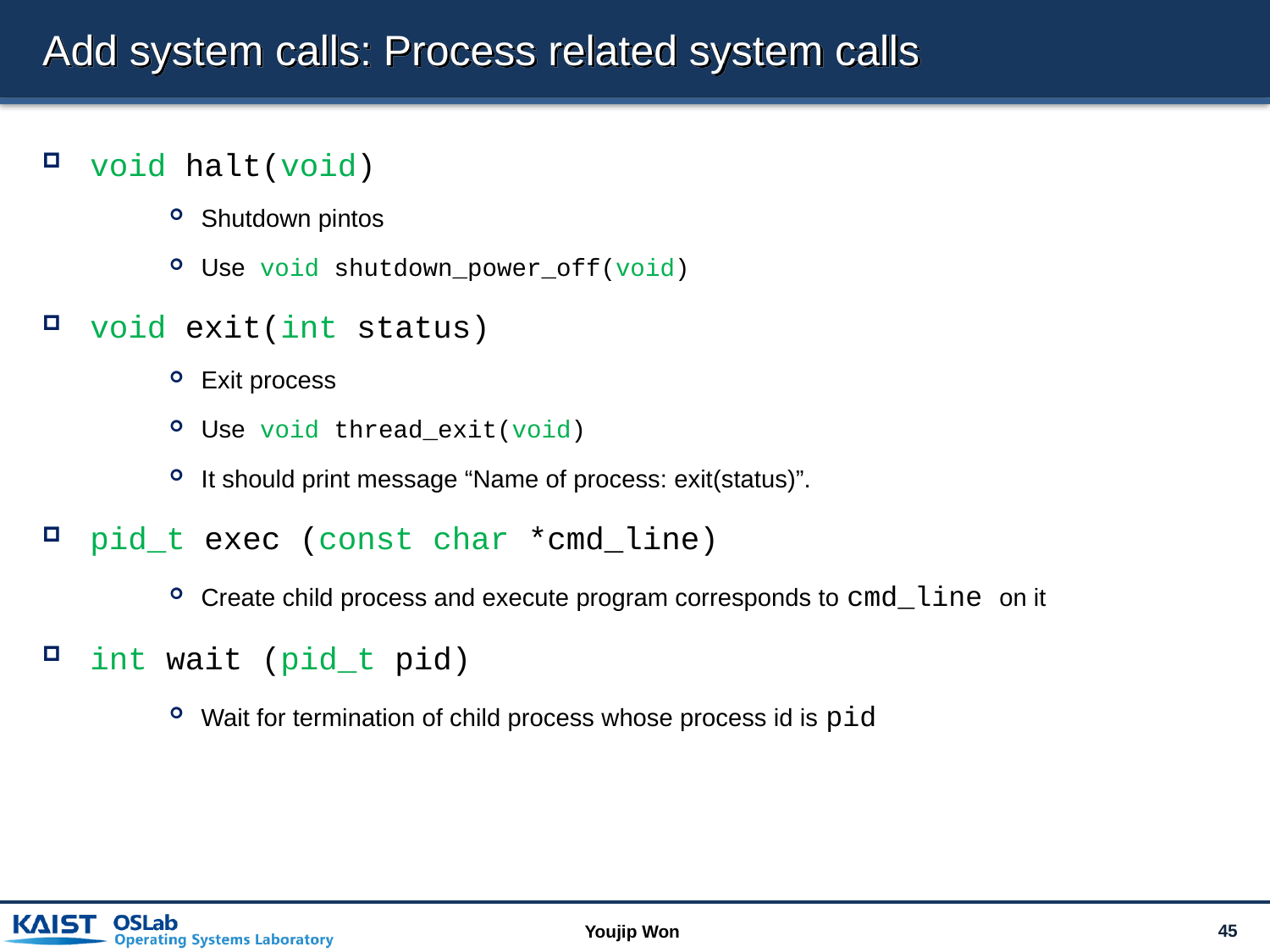

# Add system calls: Process related system calls
void halt(void)
Shutdown pintos
Use void shutdown_power_off(void)
void exit(int status)
Exit process
Use void thread_exit(void)
It should print message “Name of process: exit(status)”.
pid_t exec (const char *cmd_line)
Create child process and execute program corresponds to cmd_line on it
int wait (pid_t pid)
Wait for termination of child process whose process id is pid
Youjip Won
45